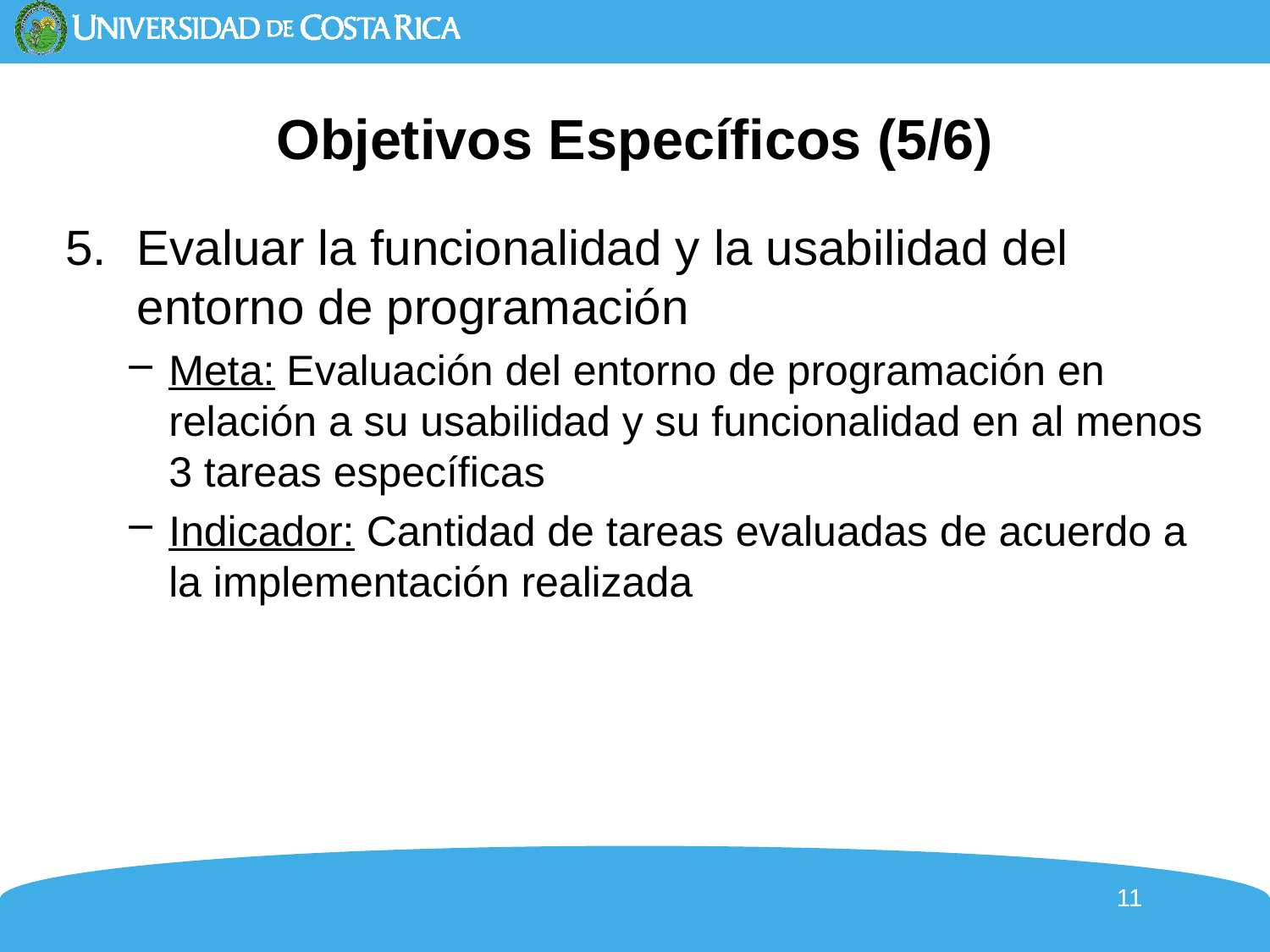

# Objetivos Específicos (5/6)
Evaluar la funcionalidad y la usabilidad del entorno de programación
Meta: Evaluación del entorno de programación en relación a su usabilidad y su funcionalidad en al menos 3 tareas específicas
Indicador: Cantidad de tareas evaluadas de acuerdo a la implementación realizada